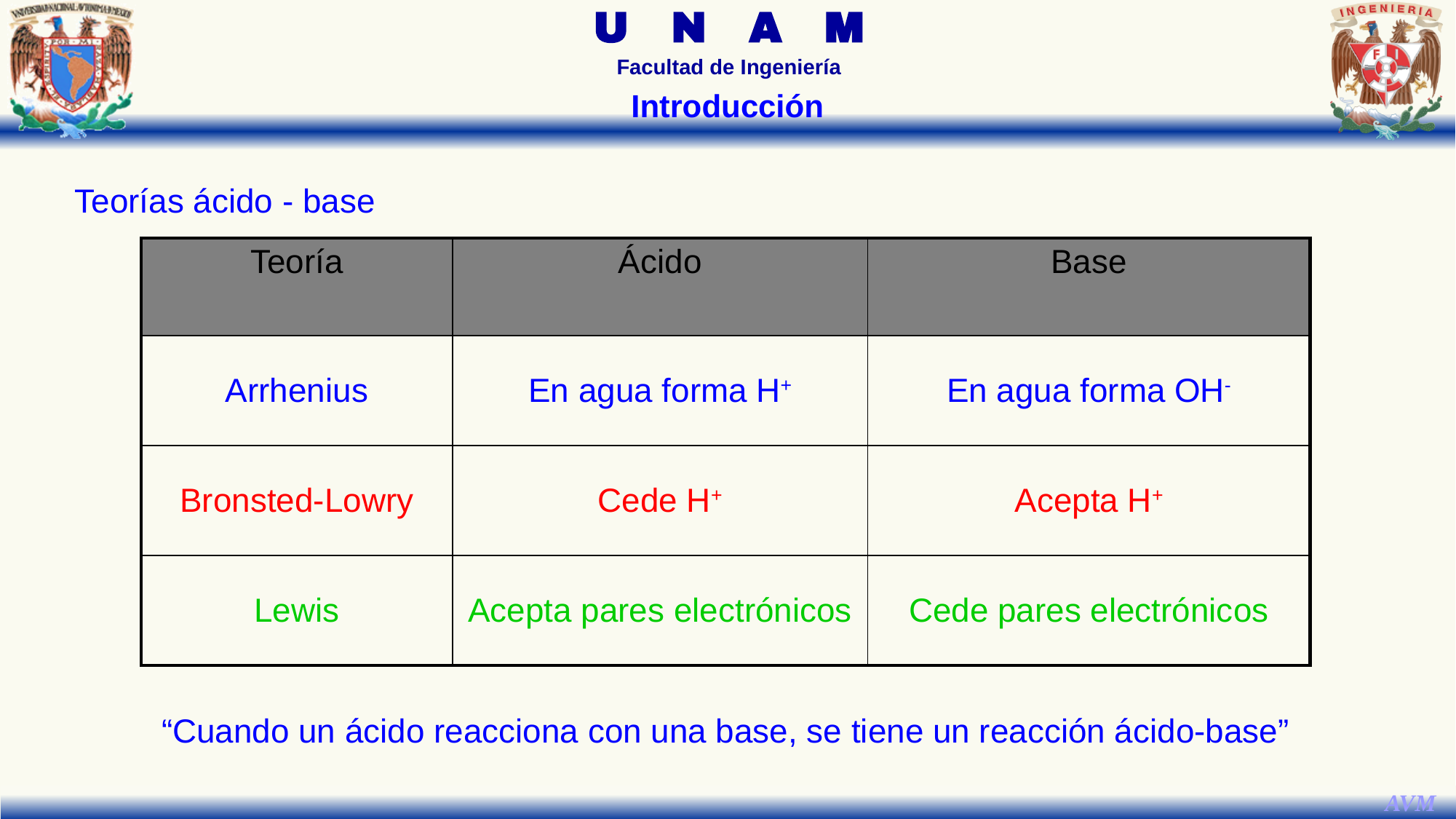

Introducción
Teorías ácido - base
| Teoría | Ácido | Base |
| --- | --- | --- |
| Arrhenius | En agua forma H+ | En agua forma OH- |
| Bronsted-Lowry | Cede H+ | Acepta H+ |
| Lewis | Acepta pares electrónicos | Cede pares electrónicos |
“Cuando un ácido reacciona con una base, se tiene un reacción ácido-base”